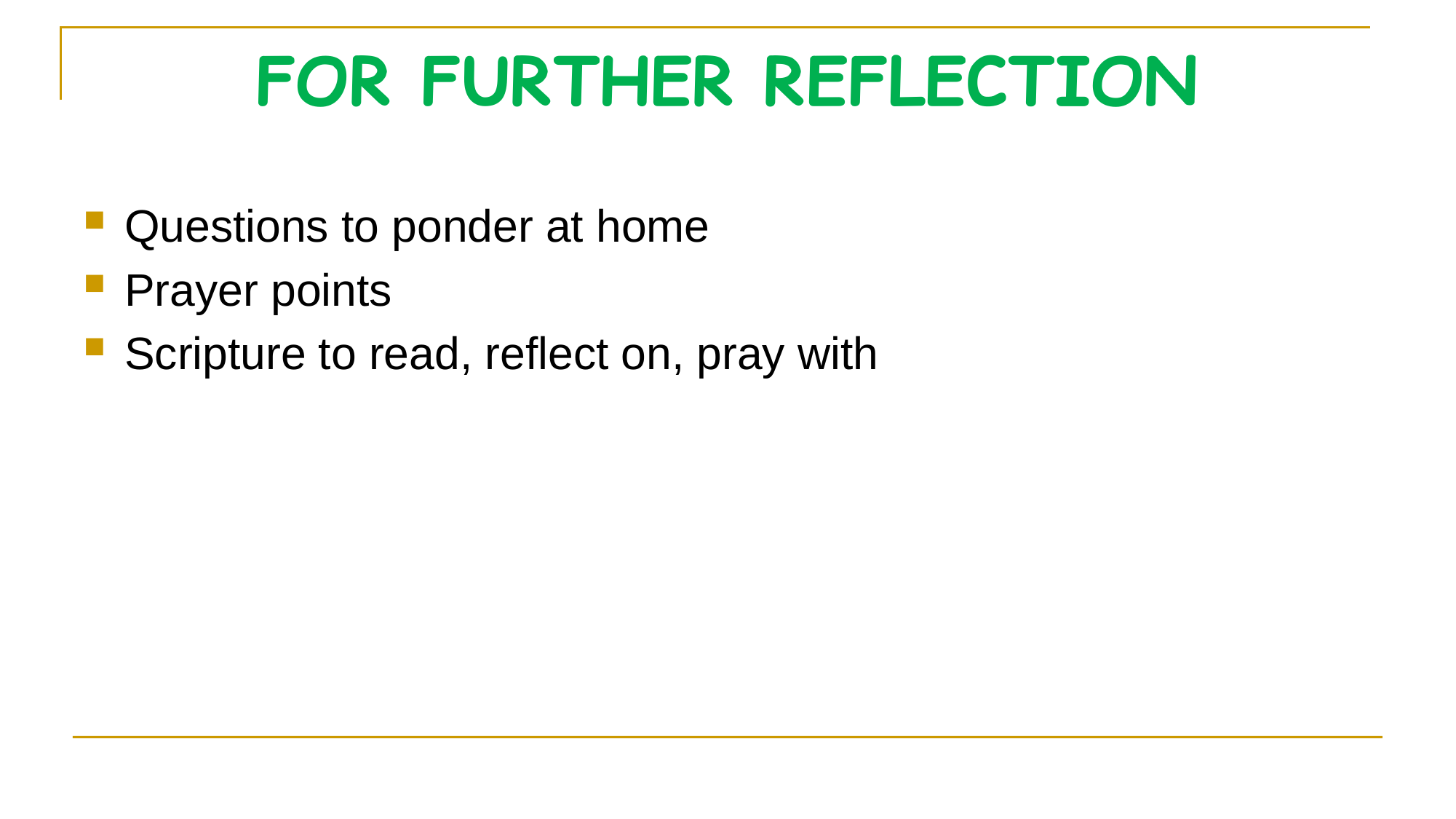

# FOR FURTHER REFLECTION
Questions to ponder at home
Prayer points
Scripture to read, reflect on, pray with